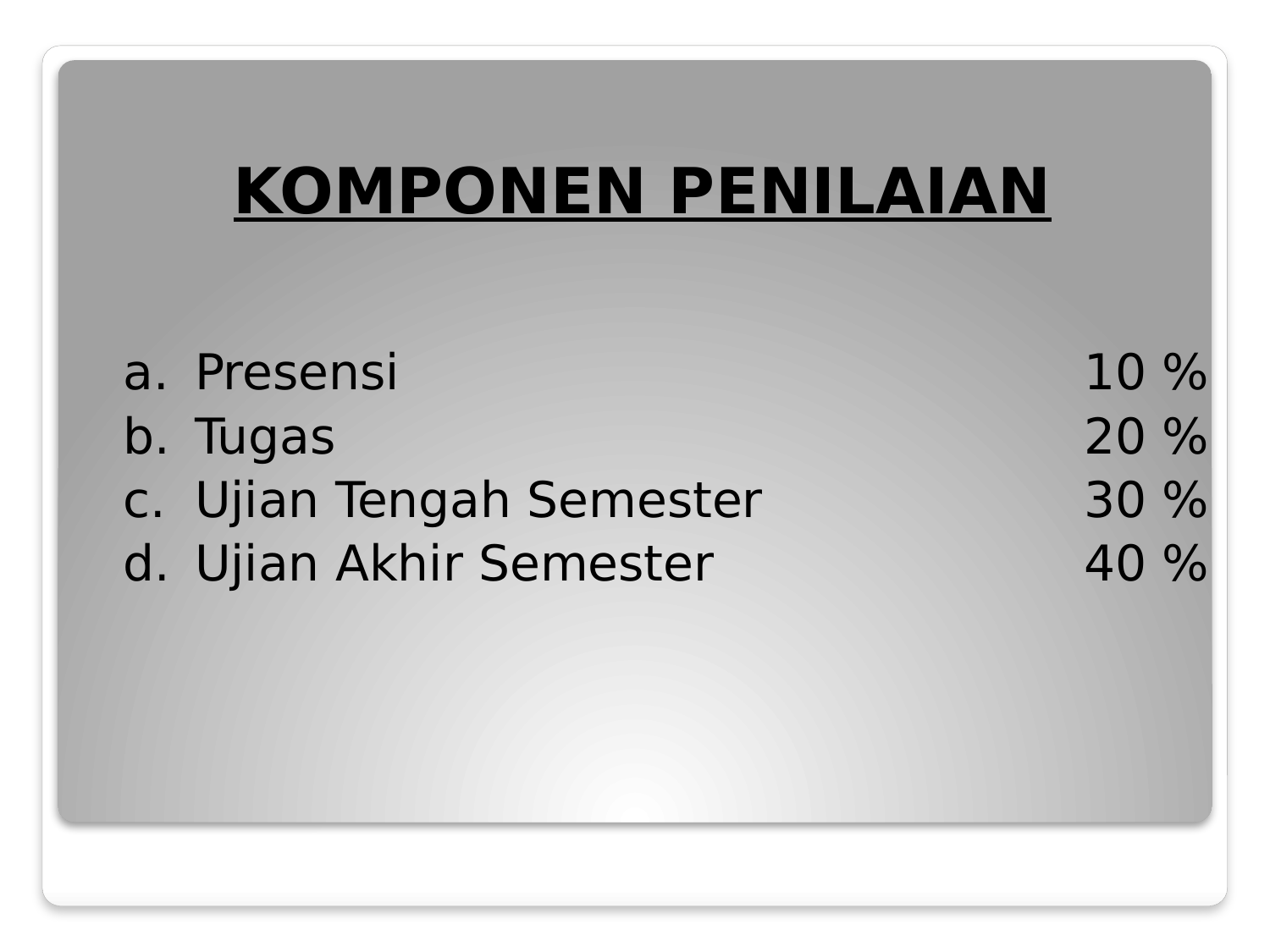

# KOMPONEN PENILAIAN
Presensi 						10 %
Tugas						20 %
Ujian Tengah Semester			30 %
Ujian Akhir Semester			40 %